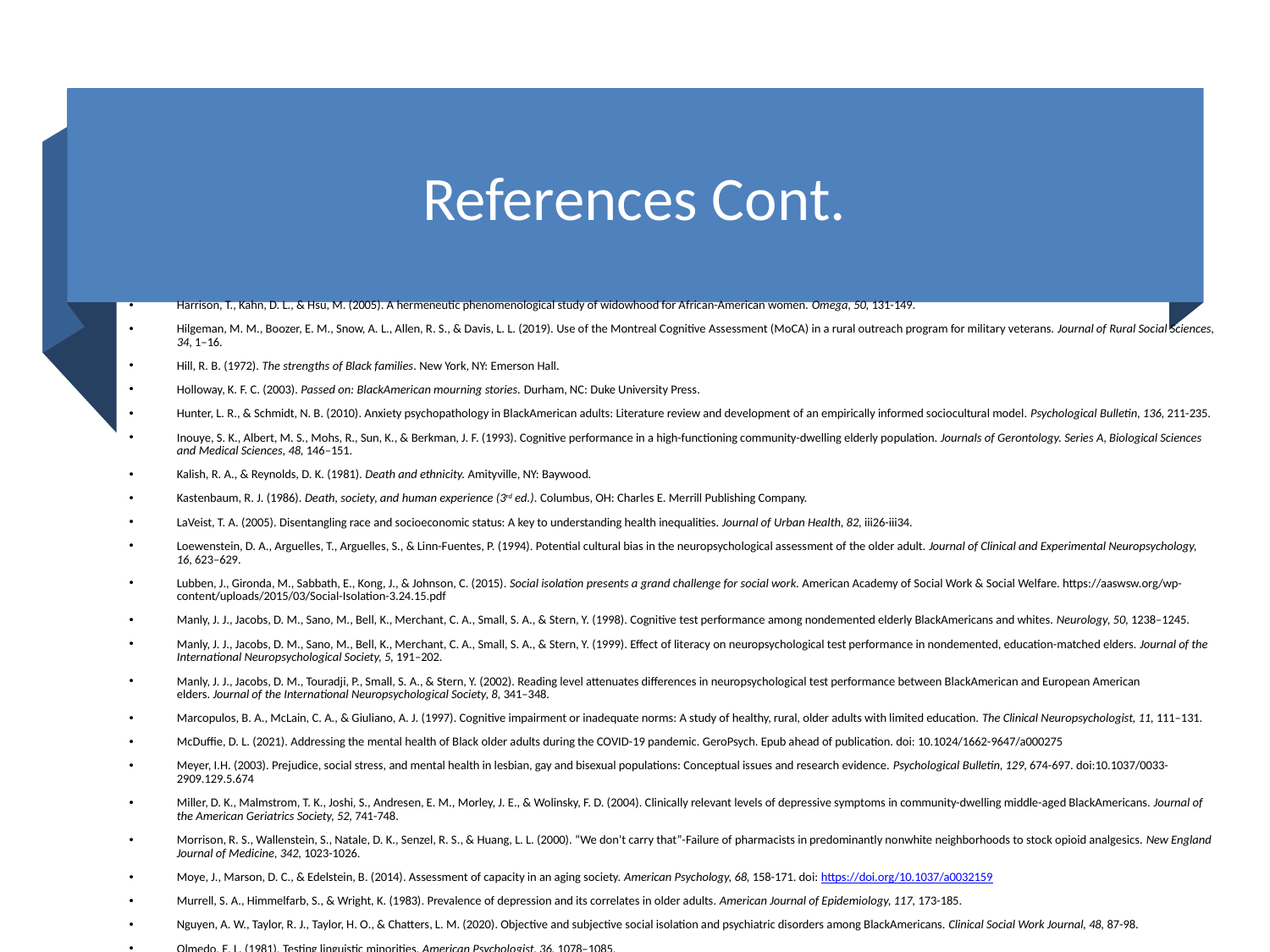

# References Cont.

Harrison, T., Kahn, D. L., & Hsu, M. (2005). A hermeneutic phenomenological study of widowhood for African-American women. Omega, 50, 131-149.
Hilgeman, M. M., Boozer, E. M., Snow, A. L., Allen, R. S., & Davis, L. L. (2019). Use of the Montreal Cognitive Assessment (MoCA) in a rural outreach program for military veterans. Journal of Rural Social Sciences, 34, 1–16.
Hill, R. B. (1972). The strengths of Black families. New York, NY: Emerson Hall.
Holloway, K. F. C. (2003). Passed on: BlackAmerican mourning stories. Durham, NC: Duke University Press.
Hunter, L. R., & Schmidt, N. B. (2010). Anxiety psychopathology in BlackAmerican adults: Literature review and development of an empirically informed sociocultural model. Psychological Bulletin, 136, 211-235.
Inouye, S. K., Albert, M. S., Mohs, R., Sun, K., & Berkman, J. F. (1993). Cognitive performance in a high-functioning community-dwelling elderly population. Journals of Gerontology. Series A, Biological Sciences and Medical Sciences, 48, 146–151.
Kalish, R. A., & Reynolds, D. K. (1981). Death and ethnicity. Amityville, NY: Baywood.
Kastenbaum, R. J. (1986). Death, society, and human experience (3rd ed.). Columbus, OH: Charles E. Merrill Publishing Company.
LaVeist, T. A. (2005). Disentangling race and socioeconomic status: A key to understanding health inequalities. Journal of Urban Health, 82, iii26-iii34.
Loewenstein, D. A., Arguelles, T., Arguelles, S., & Linn-Fuentes, P. (1994). Potential cultural bias in the neuropsychological assessment of the older adult. Journal of Clinical and Experimental Neuropsychology, 16, 623–629.
Lubben, J., Gironda, M., Sabbath, E., Kong, J., & Johnson, C. (2015). Social isolation presents a grand challenge for social work. American Academy of Social Work & Social Welfare. https://aaswsw.org/wp-content/uploads/2015/03/Social-Isolation-3.24.15.pdf
Manly, J. J., Jacobs, D. M., Sano, M., Bell, K., Merchant, C. A., Small, S. A., & Stern, Y. (1998). Cognitive test performance among nondemented elderly BlackAmericans and whites. Neurology, 50, 1238–1245.
Manly, J. J., Jacobs, D. M., Sano, M., Bell, K., Merchant, C. A., Small, S. A., & Stern, Y. (1999). Effect of literacy on neuropsychological test performance in nondemented, education-matched elders. Journal of the International Neuropsychological Society, 5, 191–202.
Manly, J. J., Jacobs, D. M., Touradji, P., Small, S. A., & Stern, Y. (2002). Reading level attenuates differences in neuropsychological test performance between BlackAmerican and European American elders. Journal of the International Neuropsychological Society, 8, 341–348.
Marcopulos, B. A., McLain, C. A., & Giuliano, A. J. (1997). Cognitive impairment or inadequate norms: A study of healthy, rural, older adults with limited education. The Clinical Neuropsychologist, 11, 111–131.
McDuffie, D. L. (2021). Addressing the mental health of Black older adults during the COVID-19 pandemic. GeroPsych. Epub ahead of publication. doi: 10.1024/1662-9647/a000275
Meyer, I.H. (2003). Prejudice, social stress, and mental health in lesbian, gay and bisexual populations: Conceptual issues and research evidence. Psychological Bulletin, 129, 674-697. doi:10.1037/0033-2909.129.5.674
Miller, D. K., Malmstrom, T. K., Joshi, S., Andresen, E. M., Morley, J. E., & Wolinsky, F. D. (2004). Clinically relevant levels of depressive symptoms in community-dwelling middle-aged BlackAmericans. Journal of the American Geriatrics Society, 52, 741-748.
Morrison, R. S., Wallenstein, S., Natale, D. K., Senzel, R. S., & Huang, L. L. (2000). “We don’t carry that”-Failure of pharmacists in predominantly nonwhite neighborhoods to stock opioid analgesics. New England Journal of Medicine, 342, 1023-1026.
Moye, J., Marson, D. C., & Edelstein, B. (2014). Assessment of capacity in an aging society. American Psychology, 68, 158-171. doi: https://doi.org/10.1037/a0032159
Murrell, S. A., Himmelfarb, S., & Wright, K. (1983). Prevalence of depression and its correlates in older adults. American Journal of Epidemiology, 117, 173-185.
Nguyen, A. W., Taylor, R. J., Taylor, H. O., & Chatters, L. M. (2020). Objective and subjective social isolation and psychiatric disorders among BlackAmericans. Clinical Social Work Journal, 48, 87-98.
Olmedo, E. L. (1981). Testing linguistic minorities. American Psychologist, 36, 1078–1085.